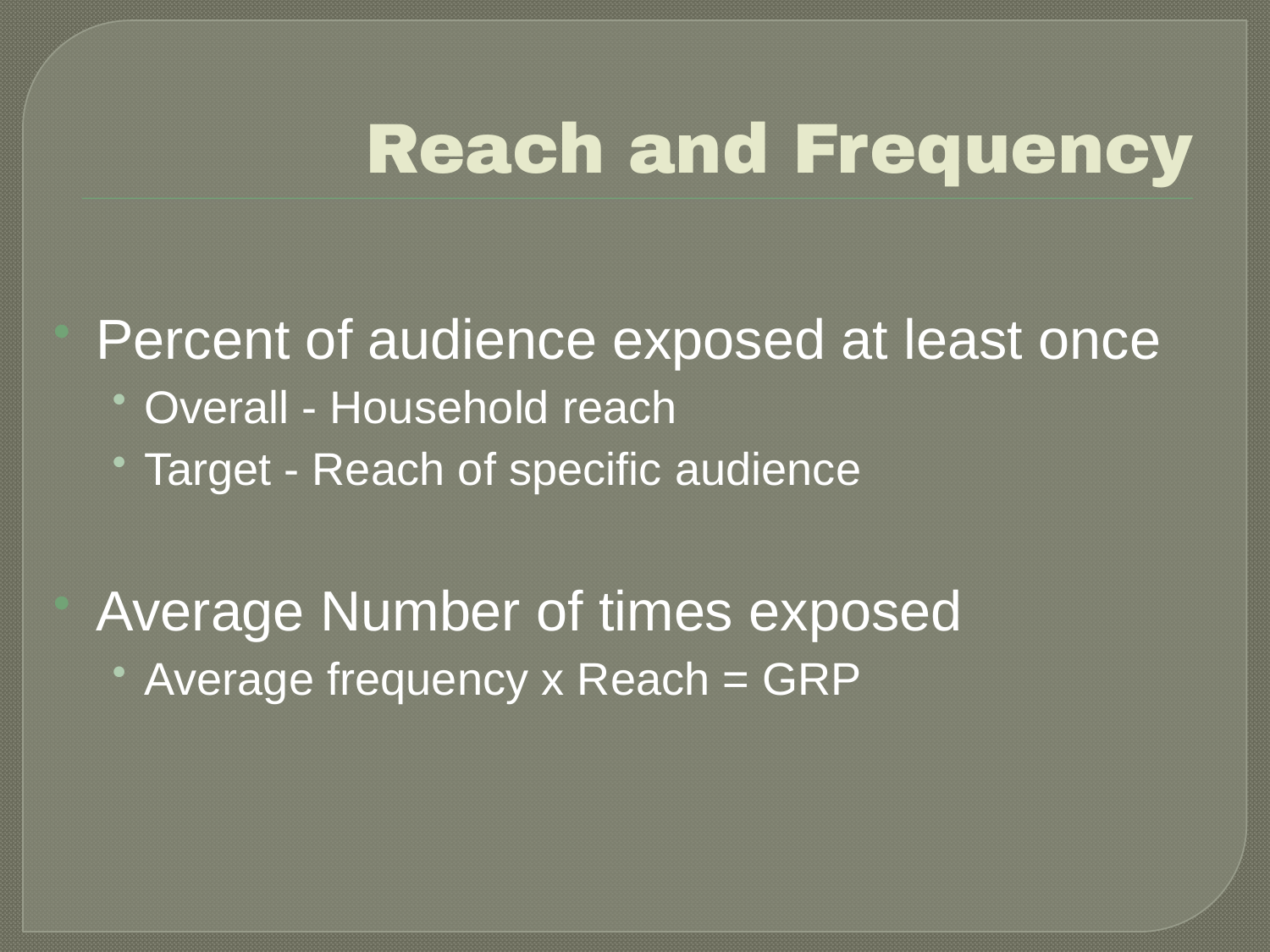

# Reach and Frequency
Percent of audience exposed at least once
Overall - Household reach
Target - Reach of specific audience

Average Number of times exposed
Average frequency x Reach = GRP